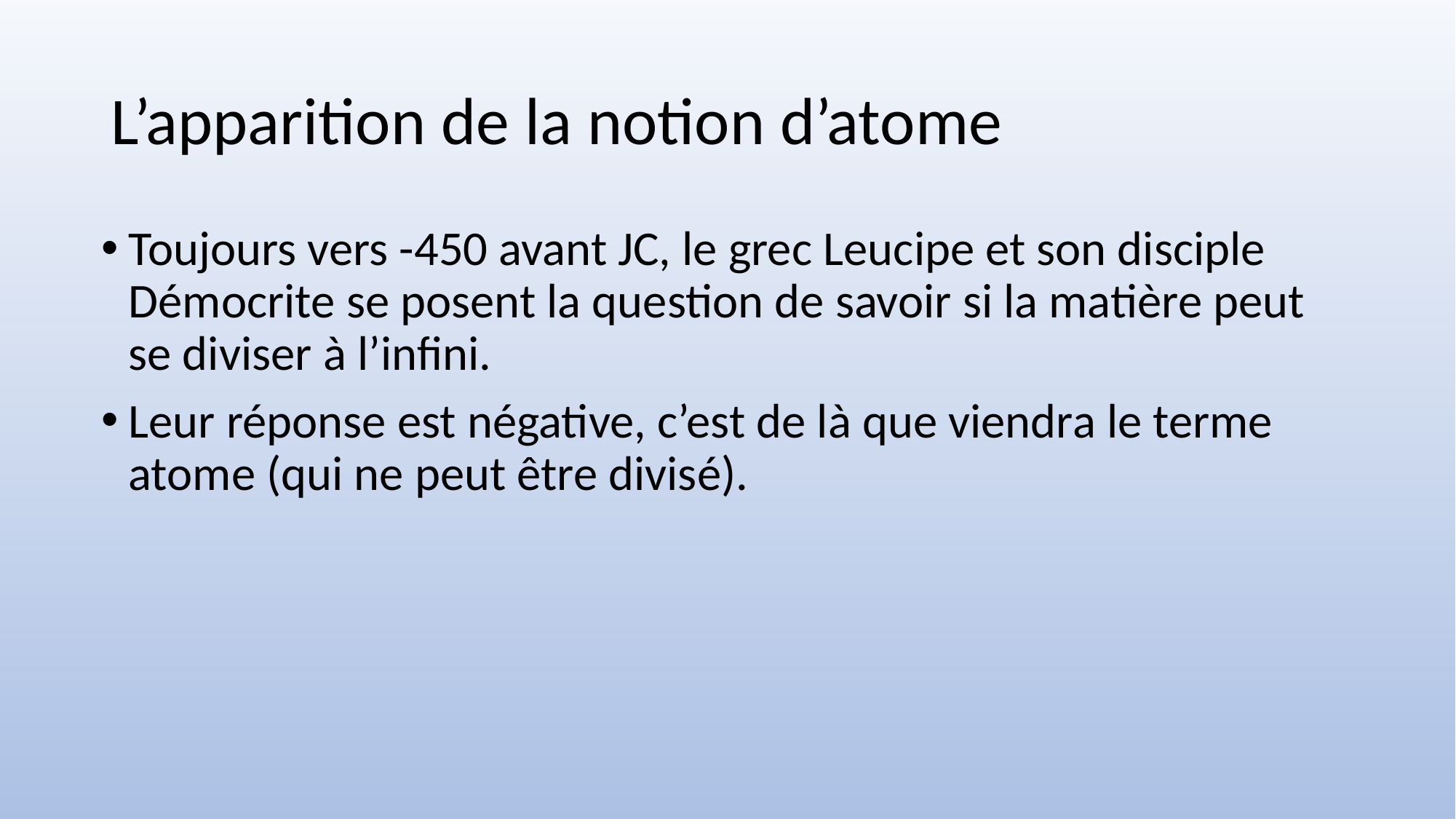

# L’apparition de la notion d’atome
Toujours vers -450 avant JC, le grec Leucipe et son disciple Démocrite se posent la question de savoir si la matière peut se diviser à l’infini.
Leur réponse est négative, c’est de là que viendra le terme atome (qui ne peut être divisé).